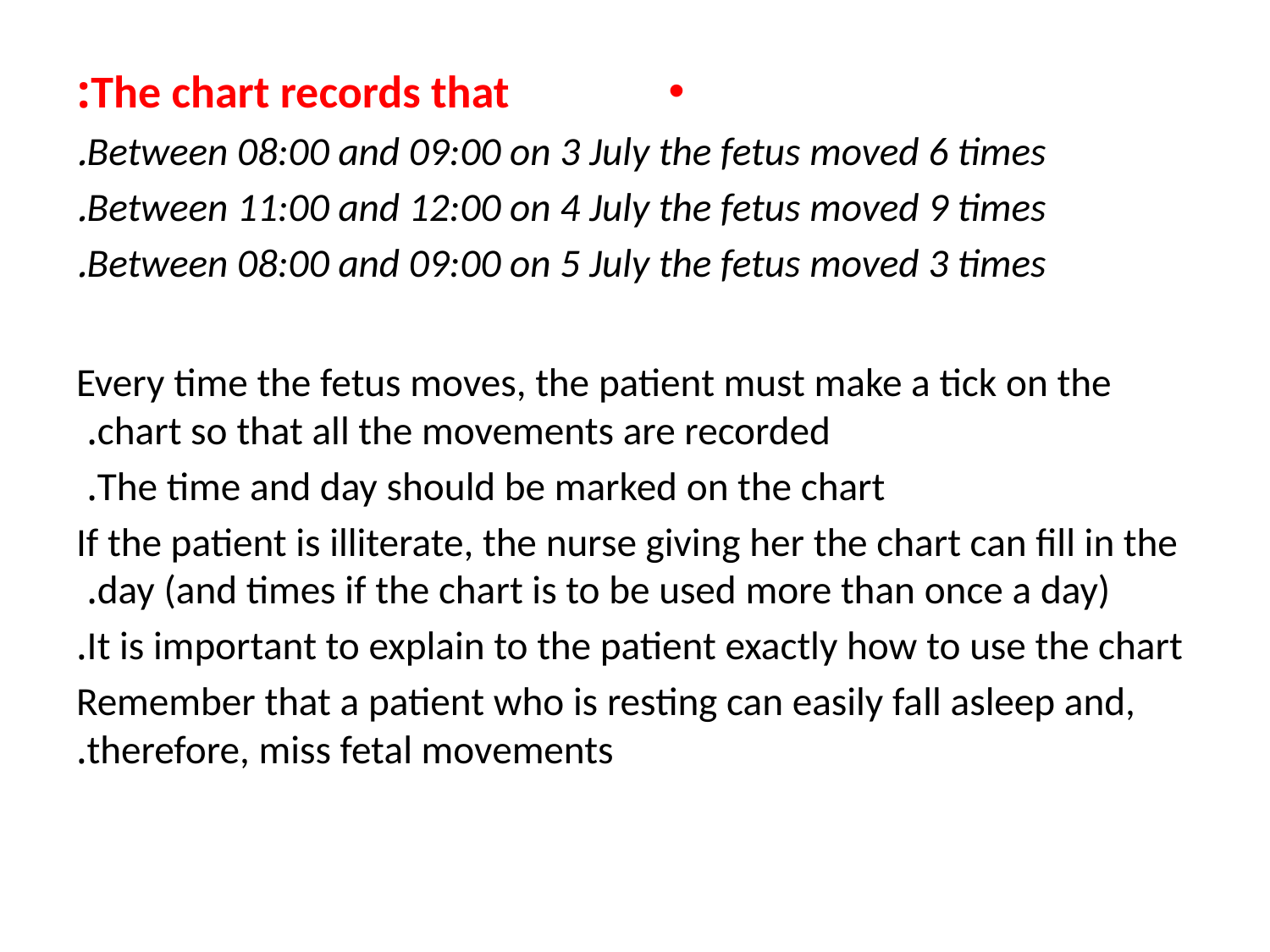

The chart records that:
Between 08:00 and 09:00 on 3 July the fetus moved 6 times.
Between 11:00 and 12:00 on 4 July the fetus moved 9 times.
Between 08:00 and 09:00 on 5 July the fetus moved 3 times.

Every time the fetus moves, the patient must make a tick on the chart so that all the movements are recorded.
The time and day should be marked on the chart.
If the patient is illiterate, the nurse giving her the chart can fill in the day (and times if the chart is to be used more than once a day).
It is important to explain to the patient exactly how to use the chart.
Remember that a patient who is resting can easily fall asleep and, therefore, miss fetal movements.